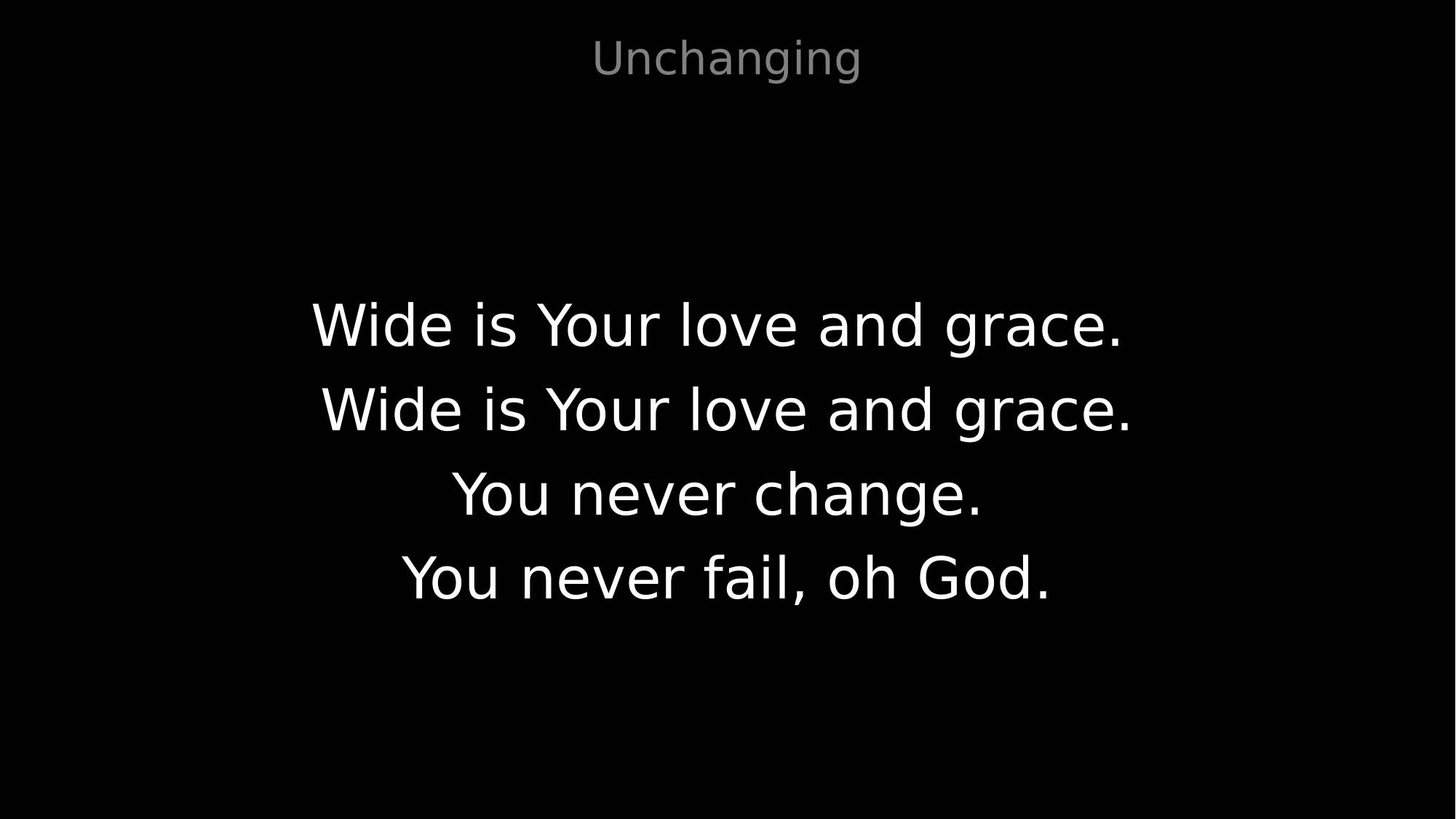

Unchanging
Wide is Your love and grace.
Wide is Your love and grace.
You never change.
You never fail, oh God.